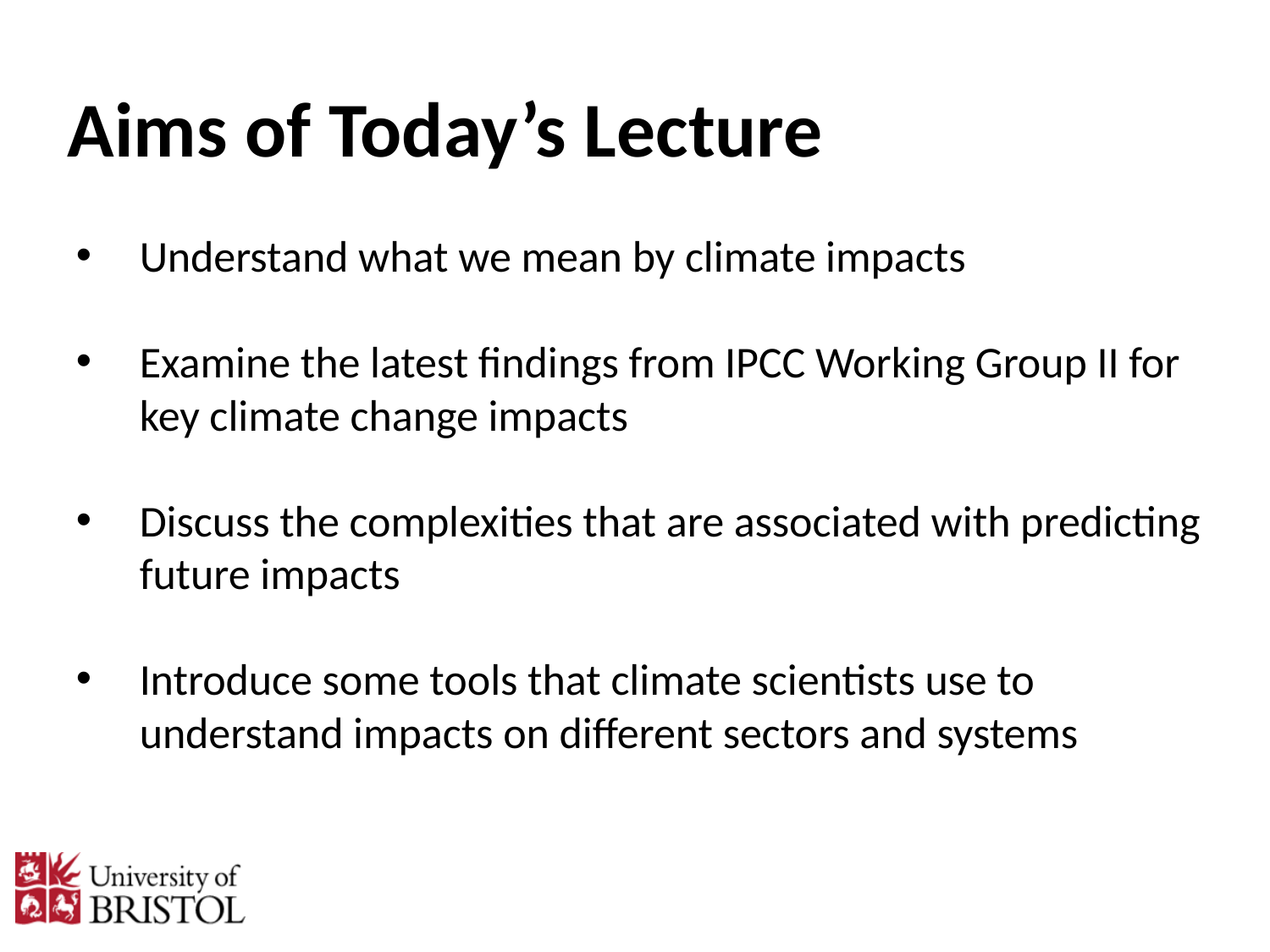

# Aims of Today’s Lecture
Understand what we mean by climate impacts

Examine the latest findings from IPCC Working Group II for key climate change impacts

Discuss the complexities that are associated with predicting future impacts

Introduce some tools that climate scientists use to understand impacts on different sectors and systems